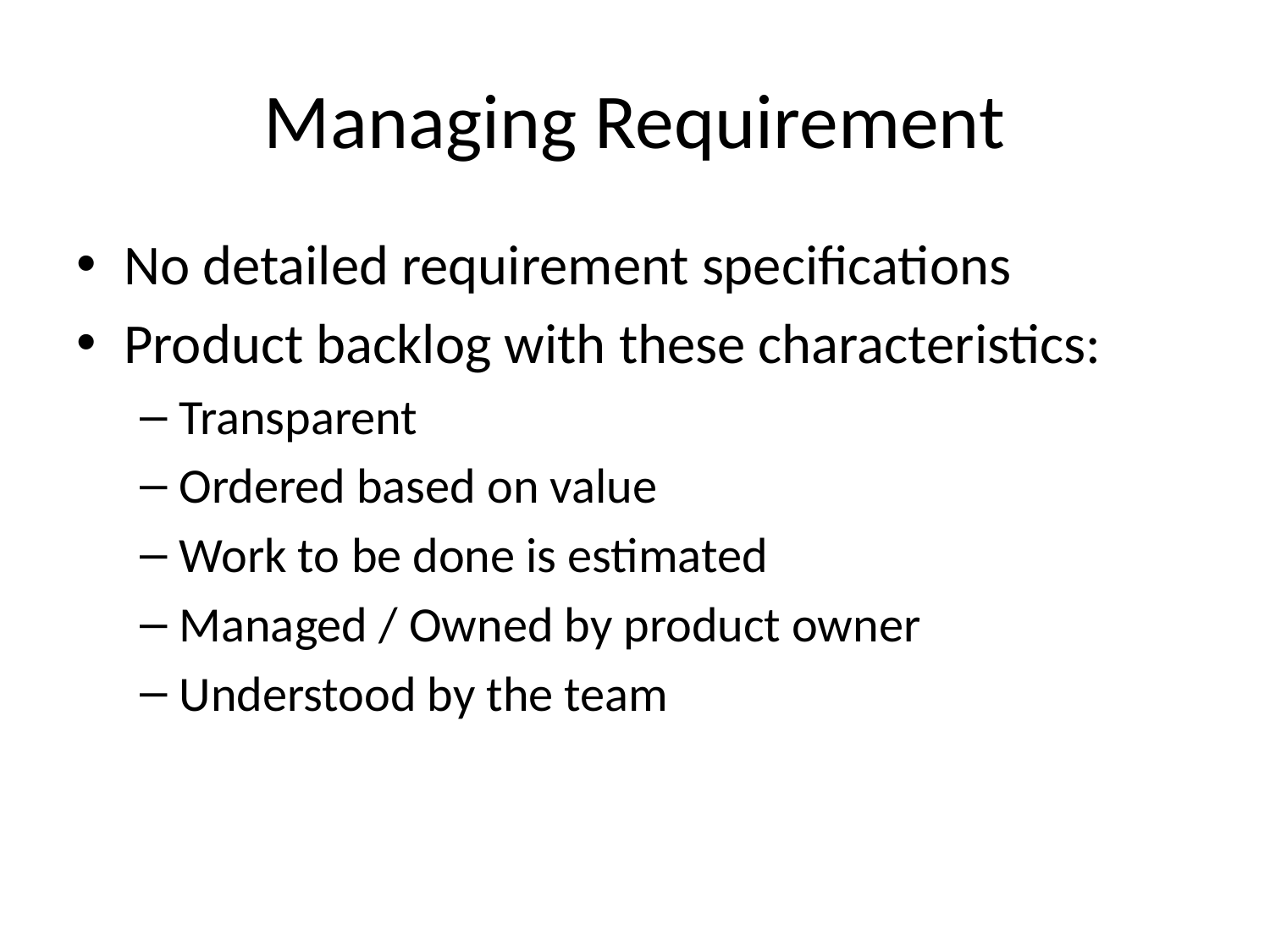

# Managing Requirement
No detailed requirement specifications
Product backlog with these characteristics:
Transparent
Ordered based on value
Work to be done is estimated
Managed / Owned by product owner
Understood by the team